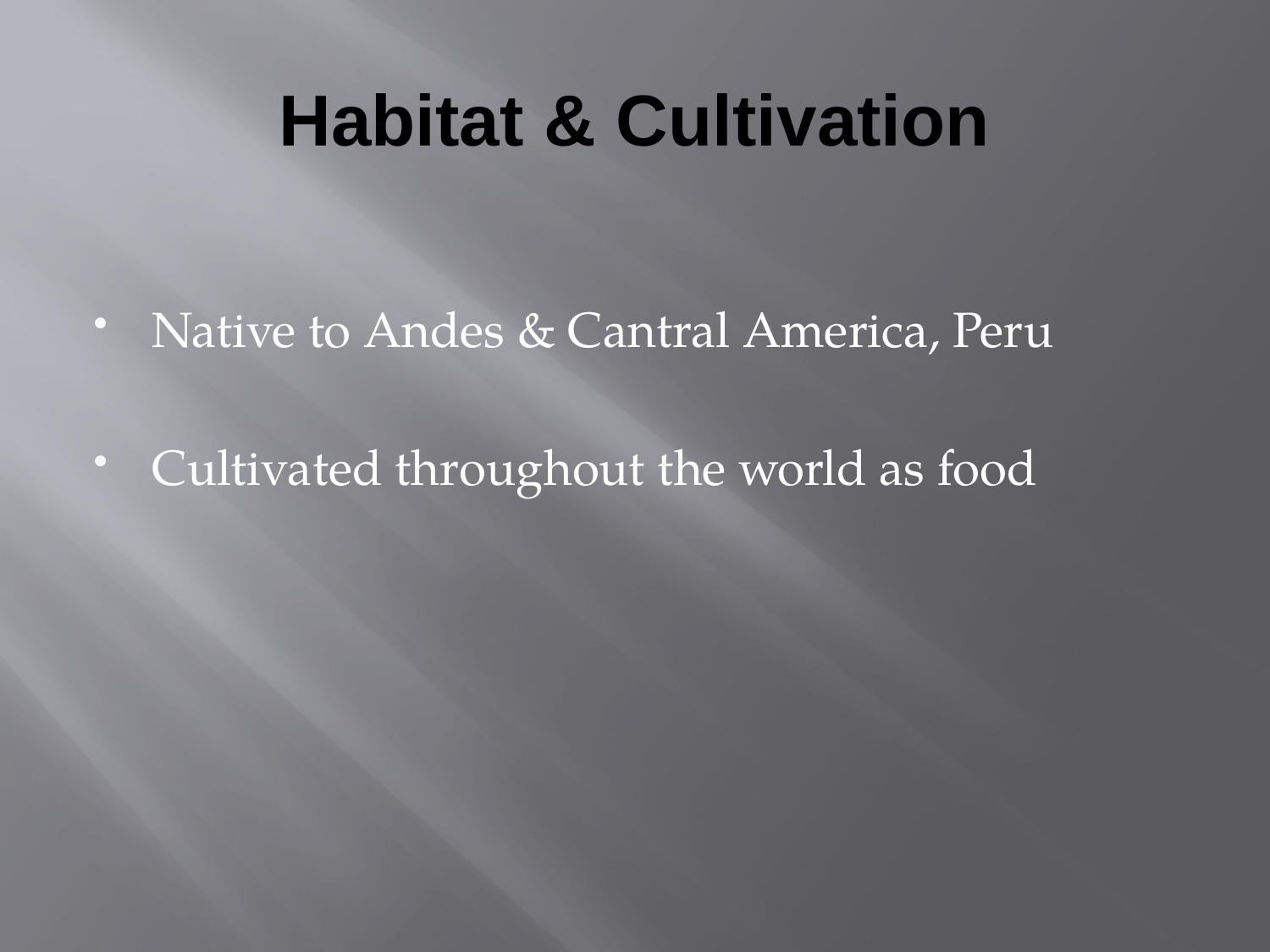

# Habitat & Cultivation

Native to Andes & Cantral America, Peru

Cultivated throughout the world as food